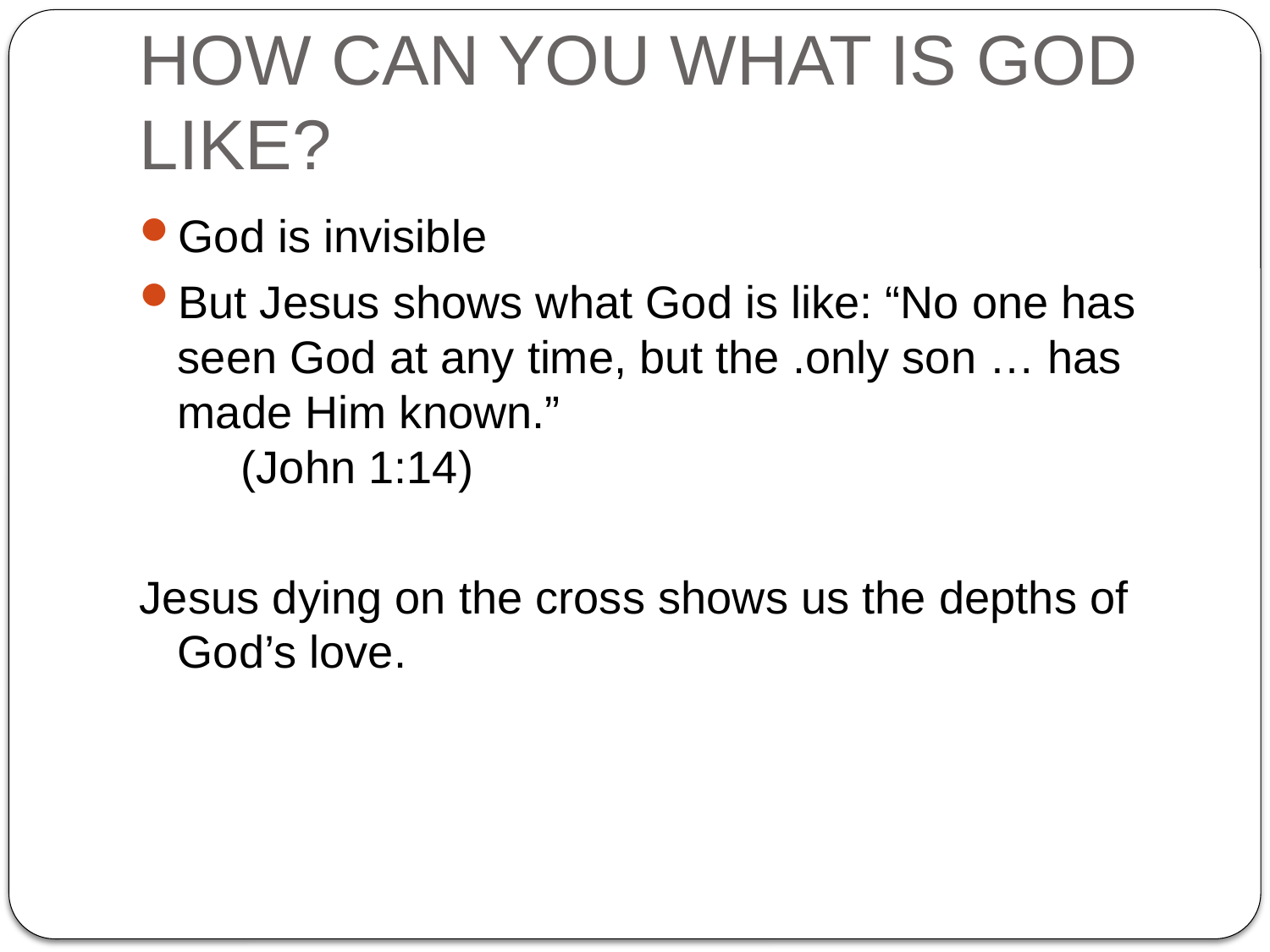

# HOW CAN YOU WHAT IS GOD LIKE?
God is invisible
But Jesus shows what God is like: “No one has seen God at any time, but the .only son … has made Him known.”
     (John 1:14)

Jesus dying on the cross shows us the depths of God’s love.